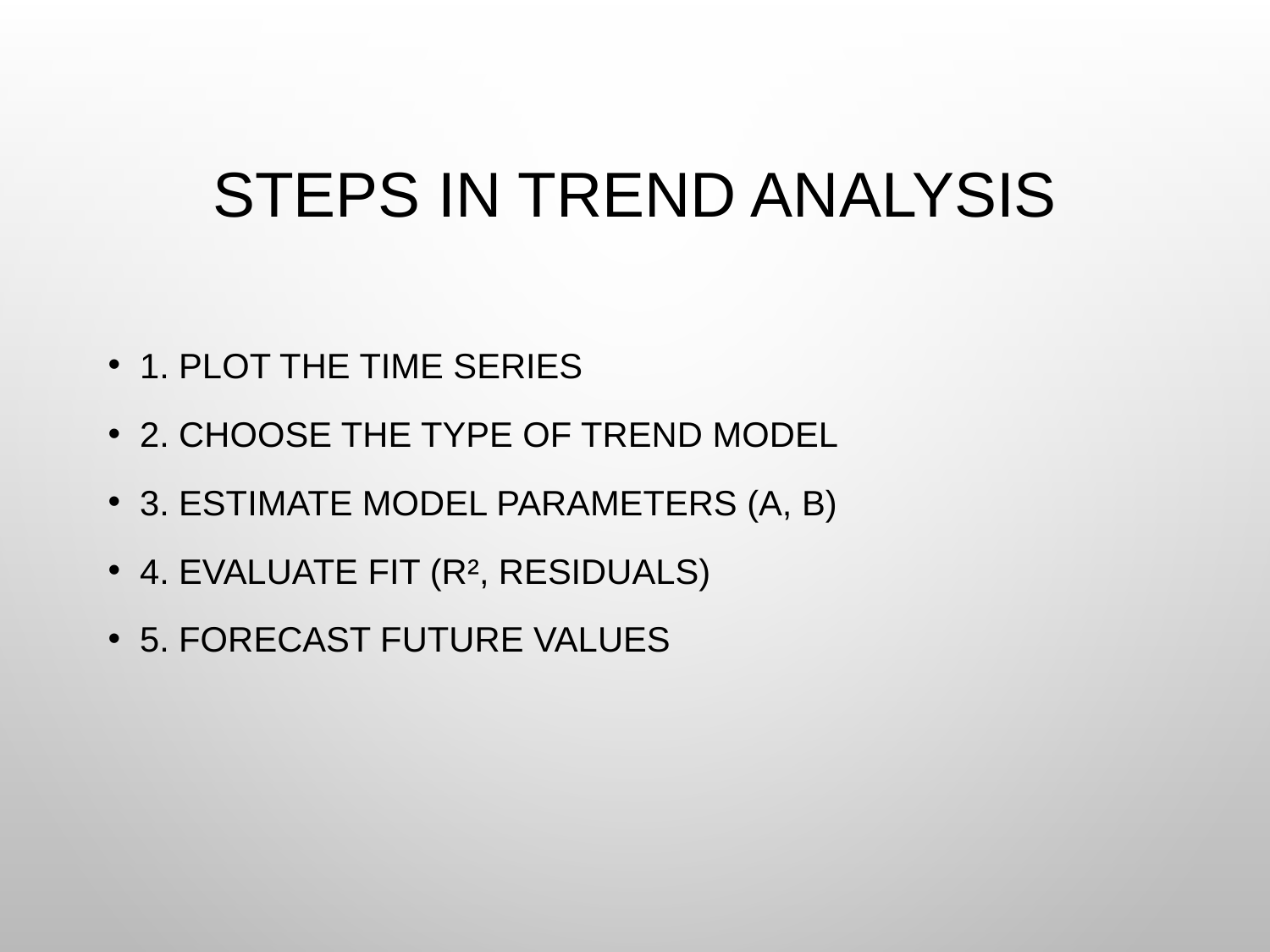

# Steps in Trend Analysis
1. Plot the time series
2. Choose the type of trend model
3. Estimate model parameters (a, b)
4. Evaluate fit (R², residuals)
5. Forecast future values